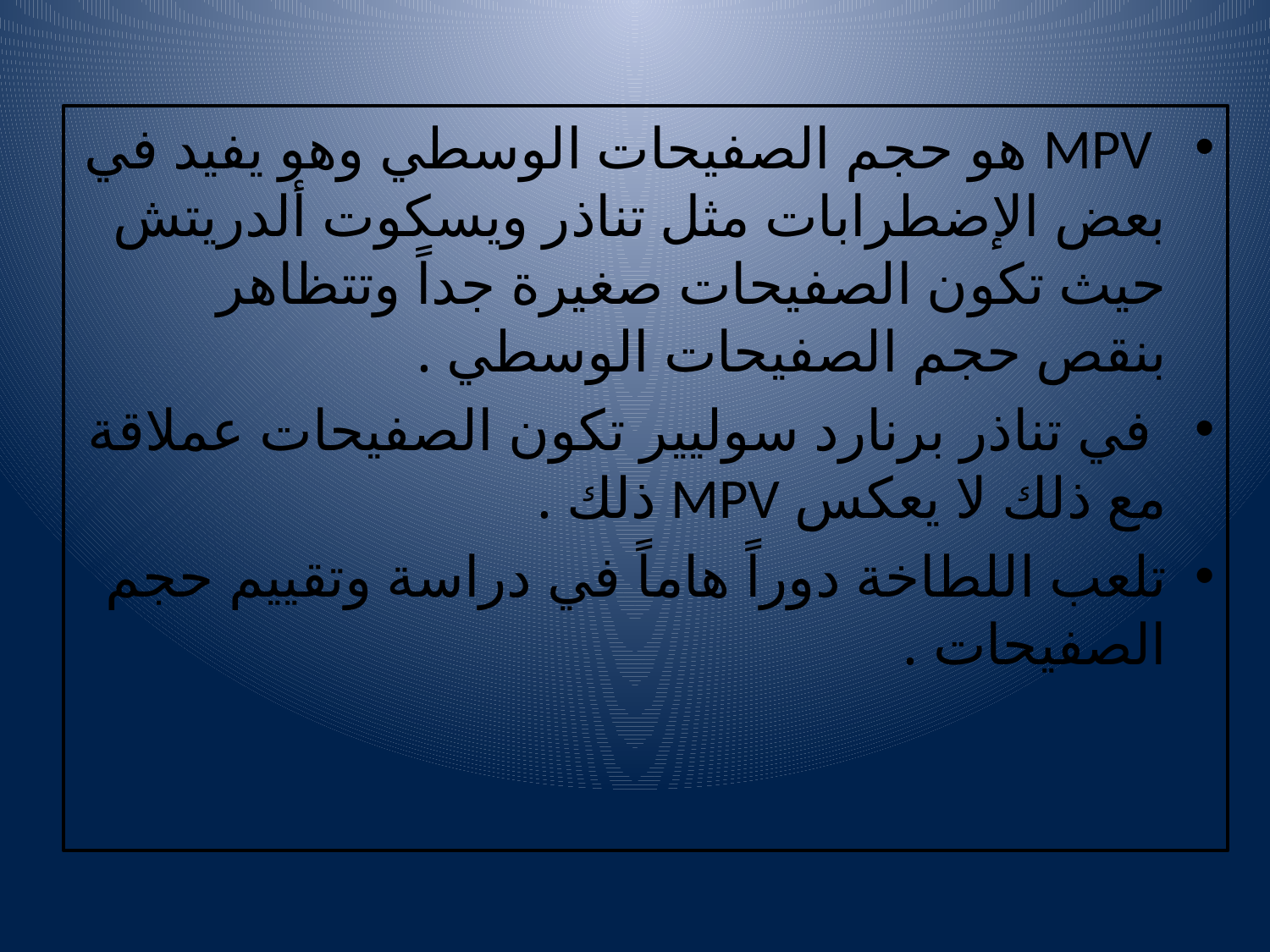

MPV هو حجم الصفيحات الوسطي وهو يفيد في بعض الإضطرابات مثل تناذر ويسكوت ألدريتش حيث تكون الصفيحات صغيرة جداً وتتظاهر بنقص حجم الصفيحات الوسطي .
 في تناذر برنارد سوليير تكون الصفيحات عملاقة مع ذلك لا يعكس MPV ذلك .
تلعب اللطاخة دوراً هاماً في دراسة وتقييم حجم الصفيحات .